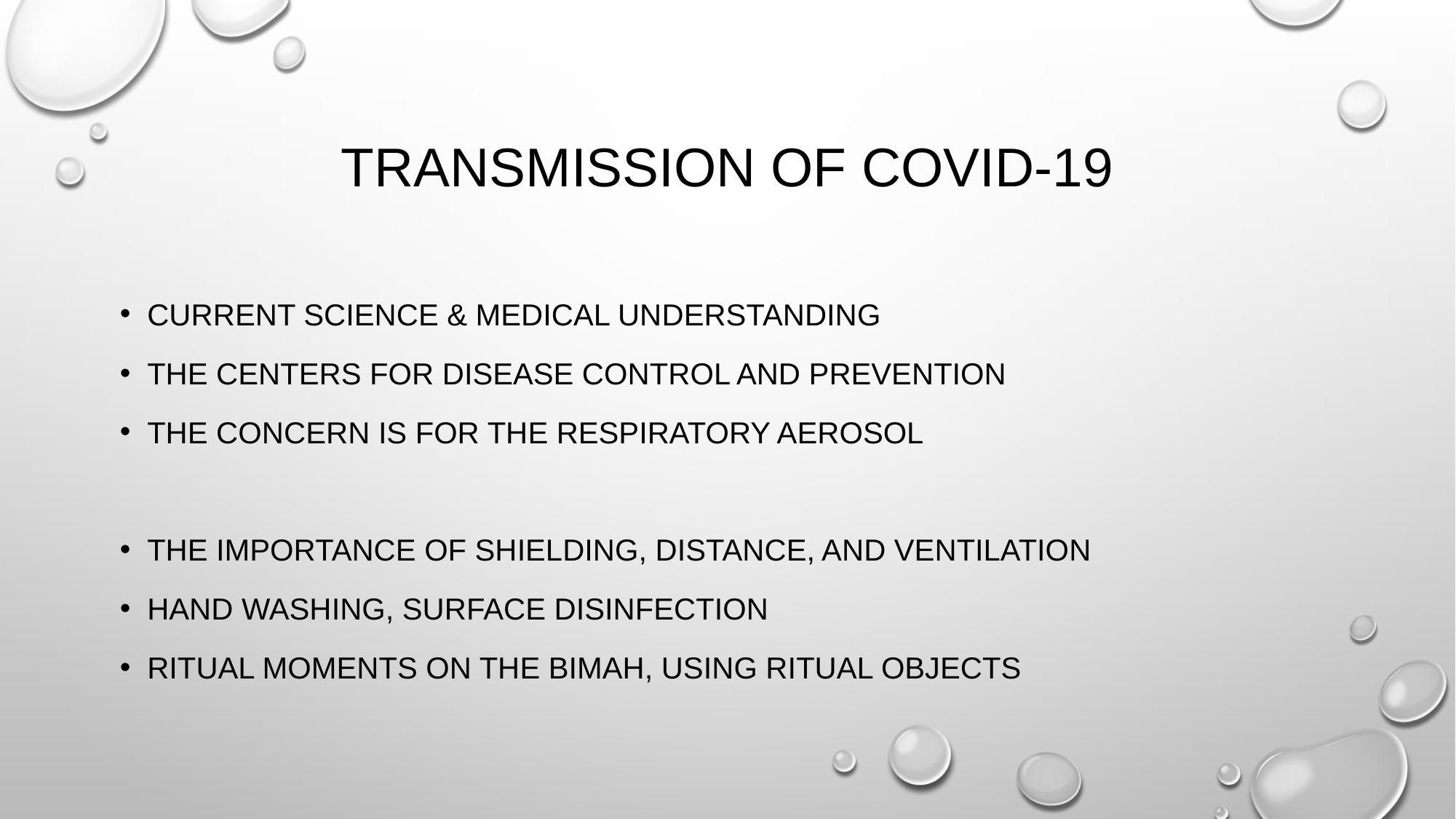

# Transmission of covid-19
Current science & medical understanding
The centers for disease control and prevention
The concern is for the respiratory aerosol

The importance of shielding, distance, and ventilation
Hand washing, surface disinfection
ritual moments on the bimah, using ritual objects